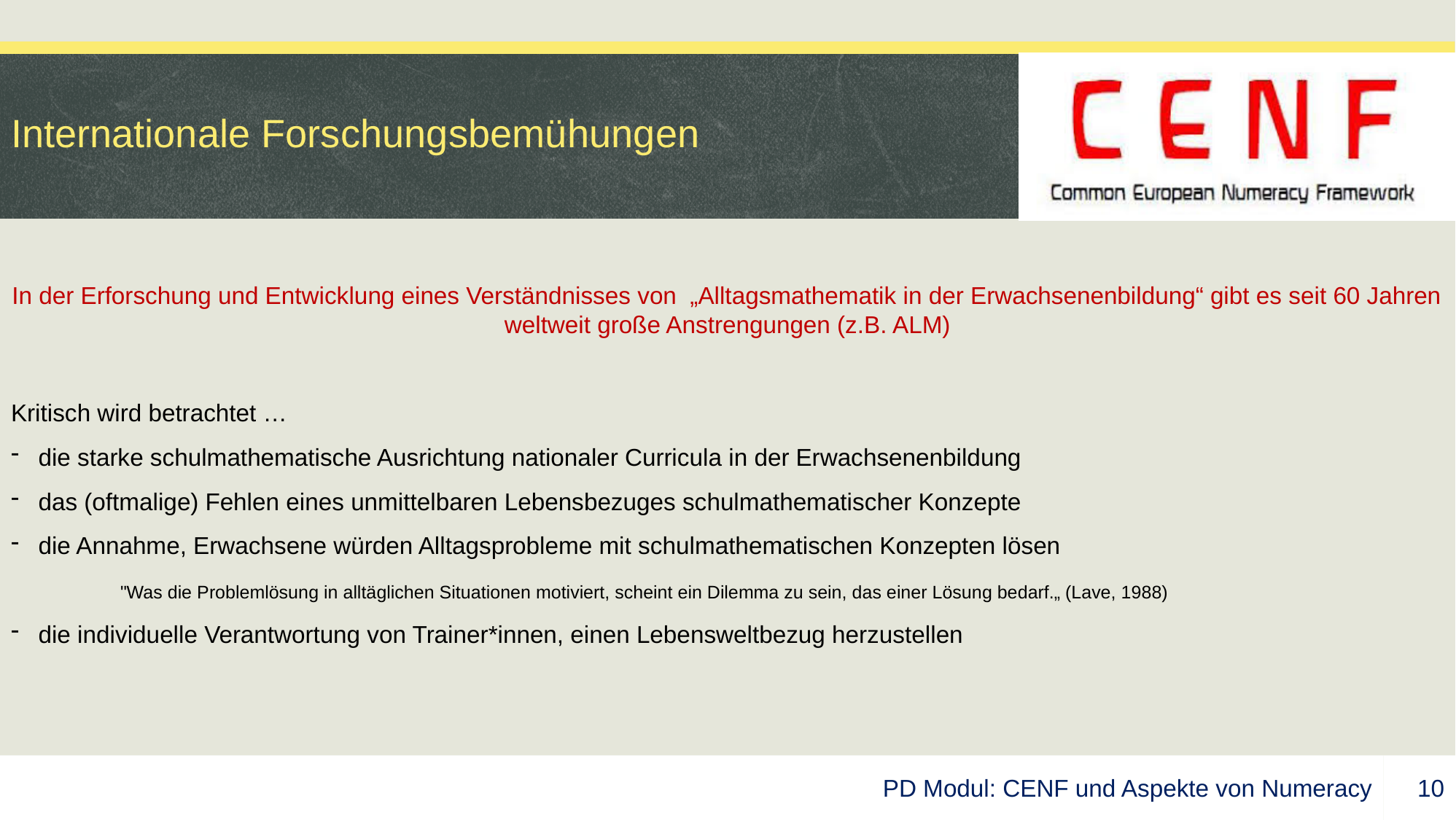

# Internationale Forschungsbemühungen

In der Erforschung und Entwicklung eines Verständnisses von  „Alltagsmathematik in der Erwachsenenbildung“ gibt es seit 60 Jahren weltweit große Anstrengungen (z.B. ALM)

Kritisch wird betrachtet …
die starke schulmathematische Ausrichtung nationaler Curricula in der Erwachsenenbildung
das (oftmalige) Fehlen eines unmittelbaren Lebensbezuges schulmathematischer Konzepte
die Annahme, Erwachsene würden Alltagsprobleme mit schulmathematischen Konzepten lösen
	"Was die Problemlösung in alltäglichen Situationen motiviert, scheint ein Dilemma zu sein, das einer Lösung bedarf.„ (Lave, 1988)
die individuelle Verantwortung von Trainer*innen, einen Lebensweltbezug herzustellen

PD Modul: CENF und Aspekte von Numeracy

10